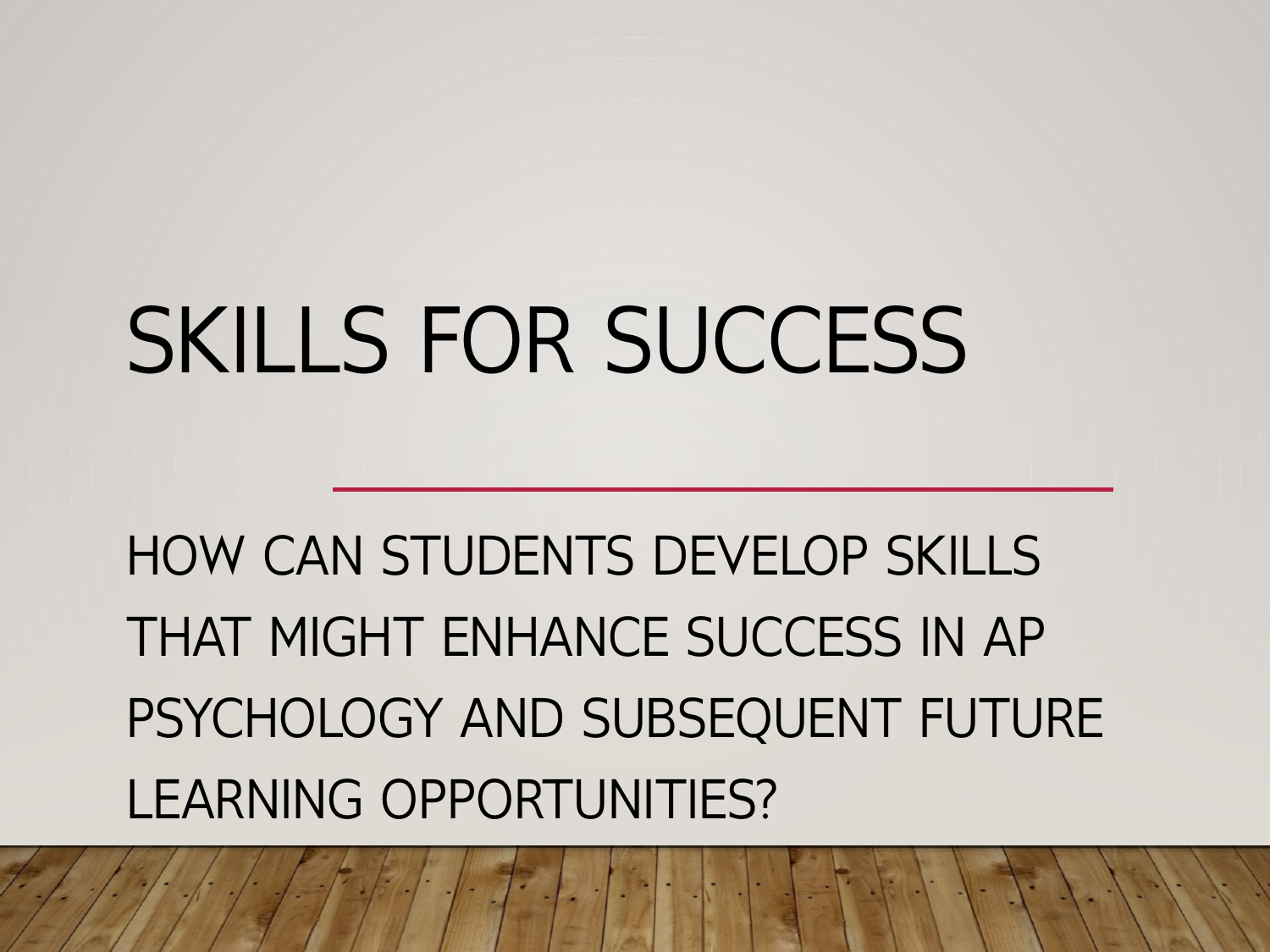

# Skills for Success
How can students develop skills that might enhance success in AP Psychology and subsequent future learning opportunities?